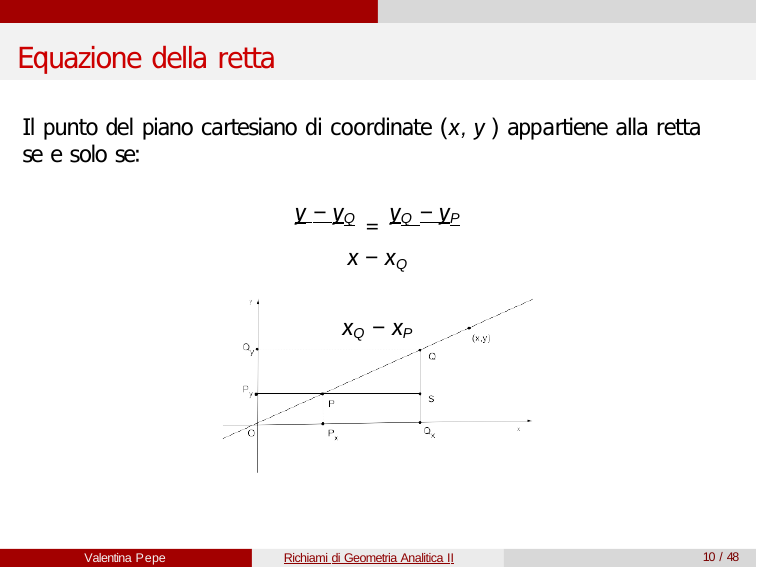

# Equazione della retta
Il punto del piano cartesiano di coordinate (x, y ) appartiene alla retta se e solo se:
y − yQ  = yQ  − yP x − xQ	xQ − xP

Valentina Pepe
Richiami di Geometria Analitica II
10 / 48